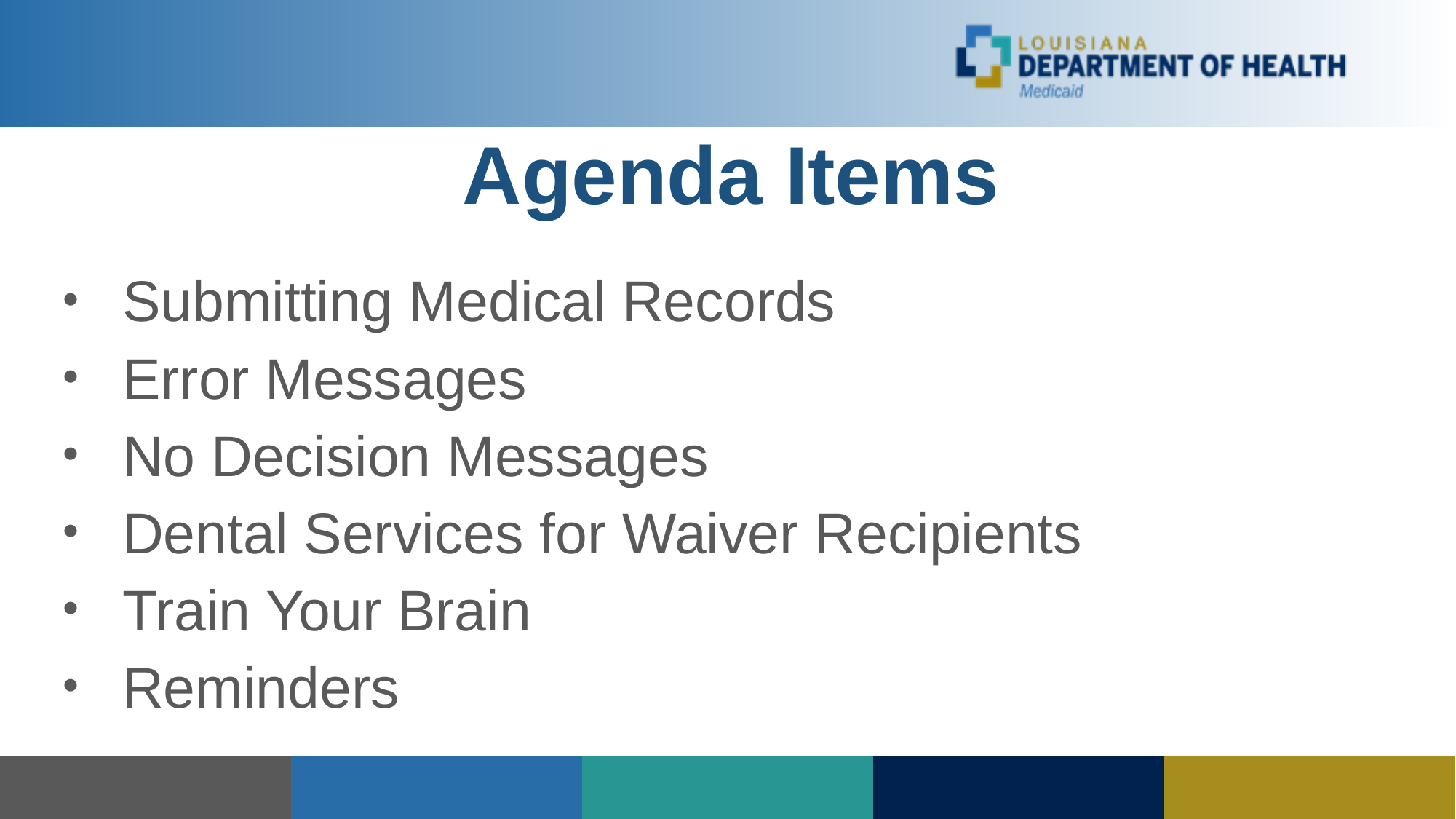

# Agenda Items

Submitting Medical Records
Error Messages
No Decision Messages
Dental Services for Waiver Recipients
Train Your Brain
Reminders
|  |  |  |  |  |
| --- | --- | --- | --- | --- |